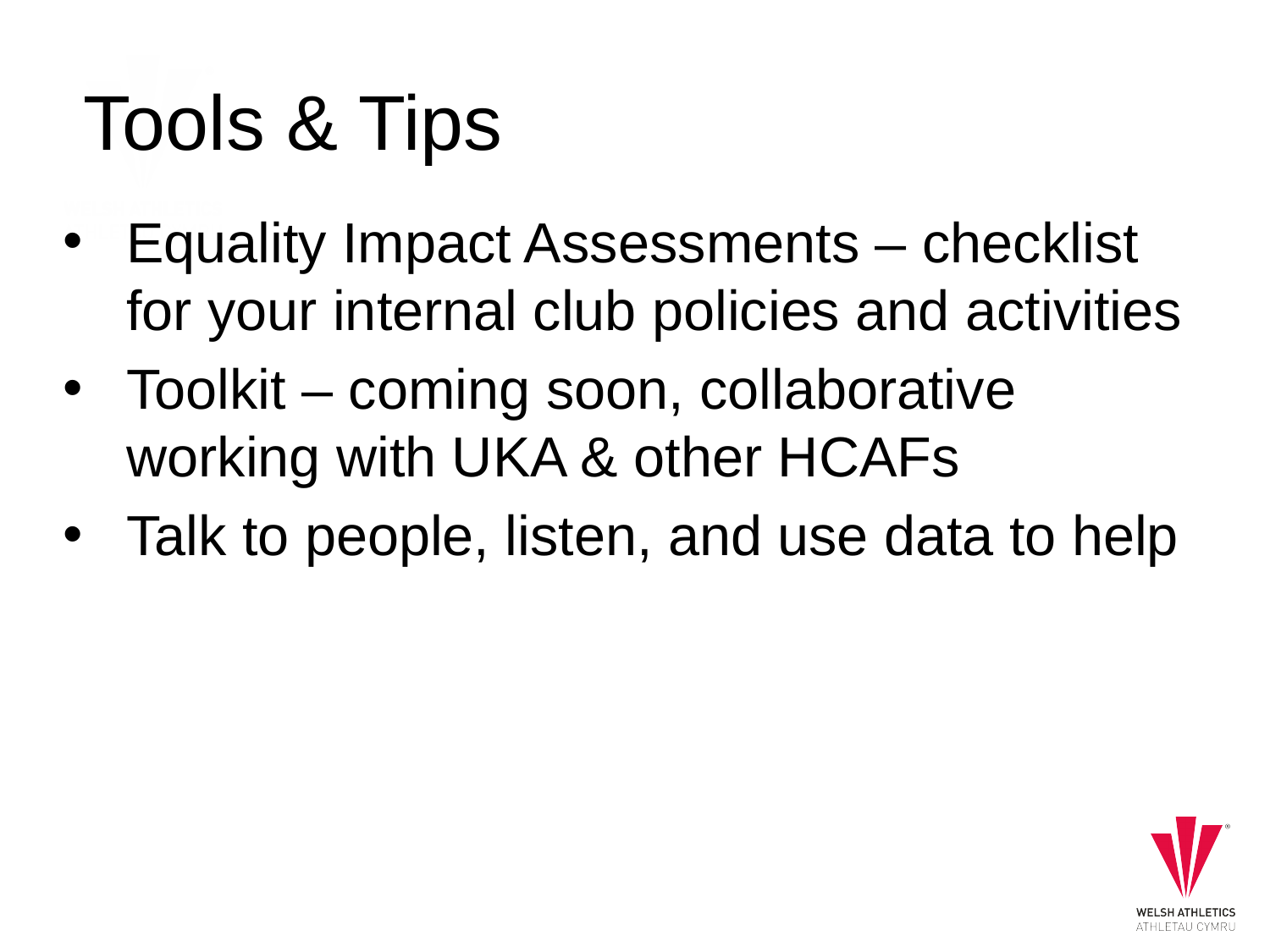

Tools & Tips
Equality Impact Assessments – checklist for your internal club policies and activities
Toolkit – coming soon, collaborative working with UKA & other HCAFs
Talk to people, listen, and use data to help